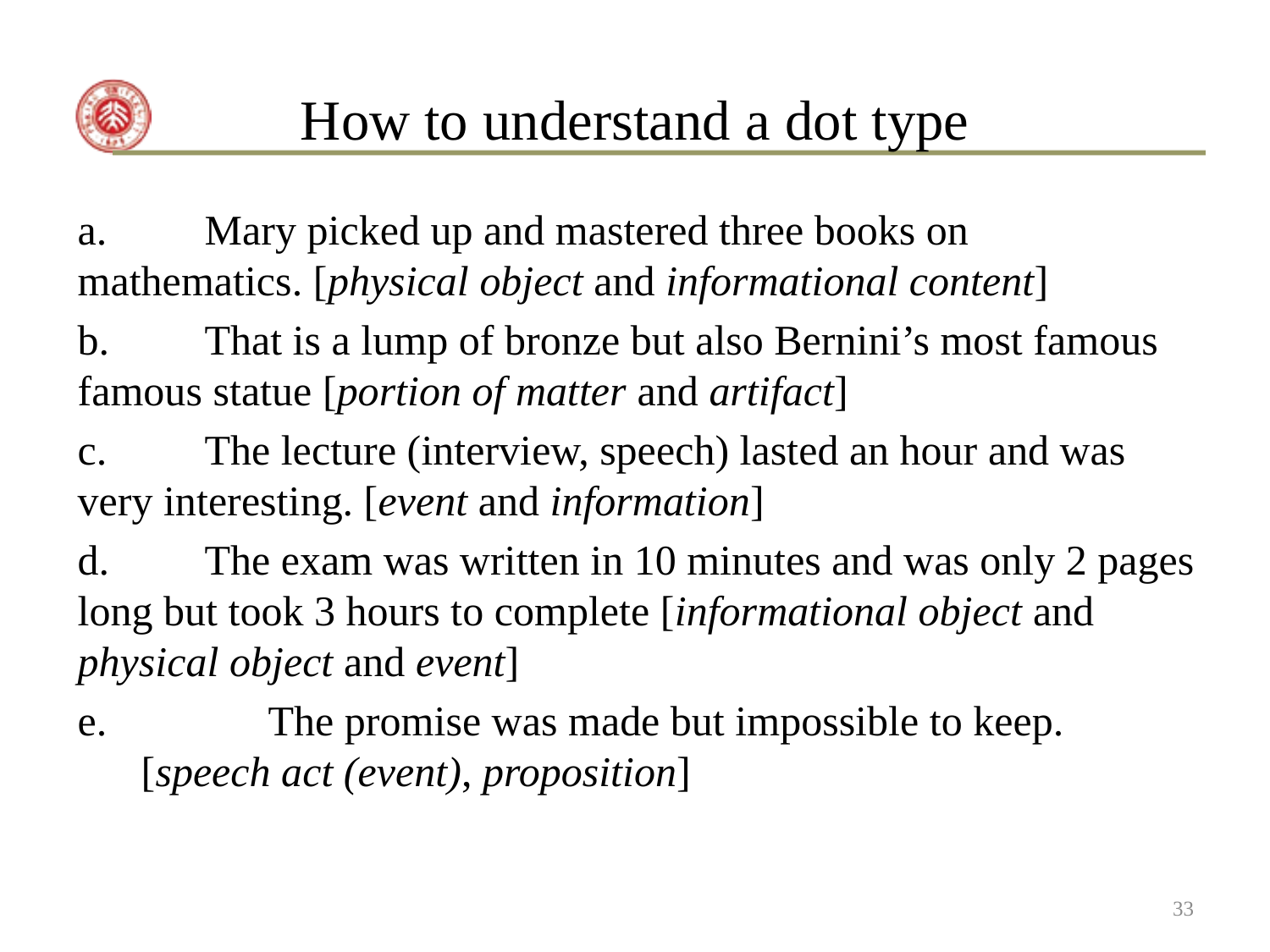

# How to understand a dot type
a. 	Mary picked up and mastered three books on mathematics. [physical object and informational content]
b. 	That is a lump of bronze but also Bernini’s most famous famous statue [portion of matter and artifact]
c. 	The lecture (interview, speech) lasted an hour and was very interesting. [event and information]
d.	The exam was written in 10 minutes and was only 2 pages long but took 3 hours to complete [informational object and physical object and event]
	The promise was made but impossible to keep. [speech act (event), proposition]

33